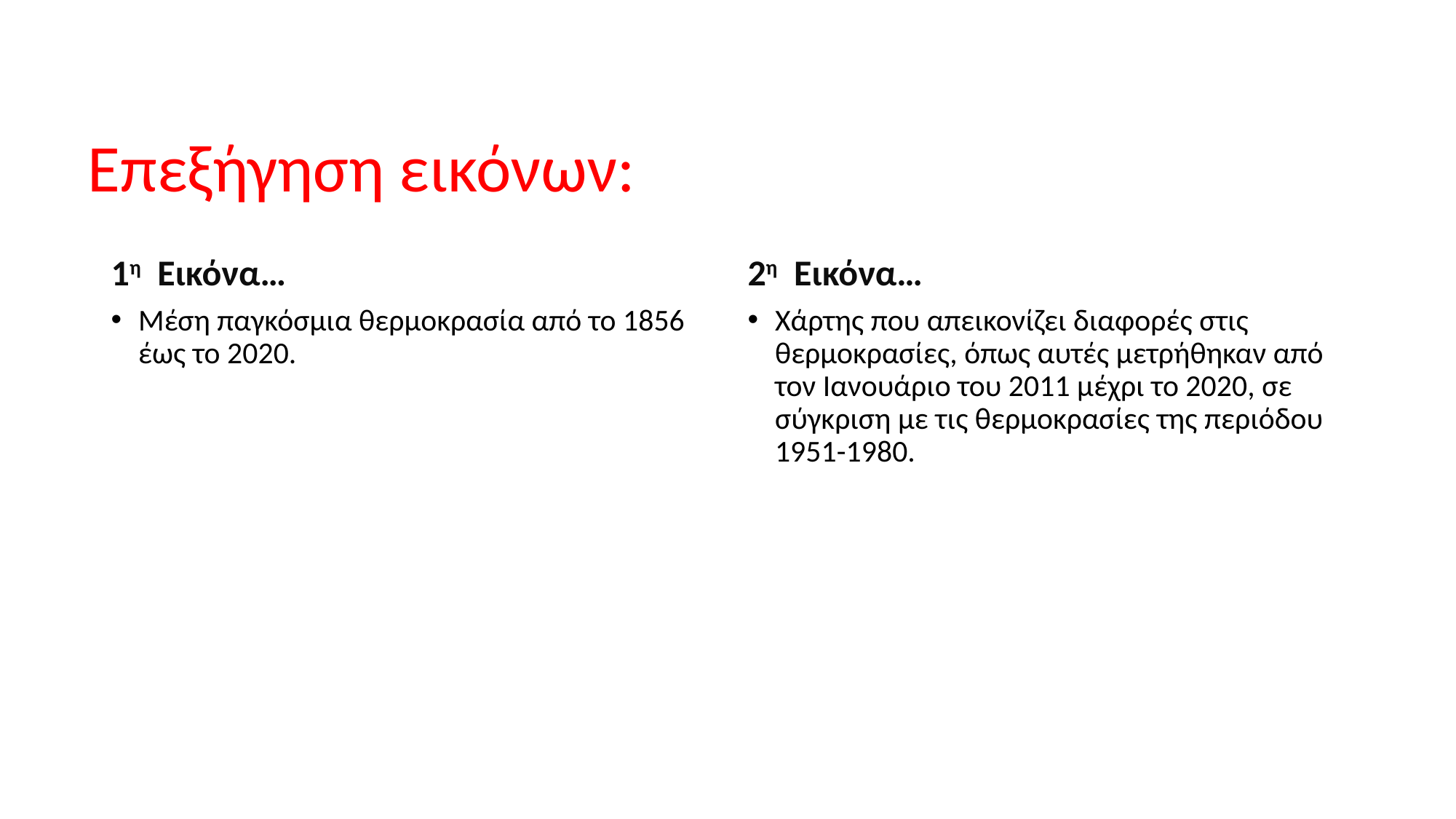

# Επεξήγηση εικόνων:
1η  Εικόνα…
2η  Εικόνα…
Μέση παγκόσμια θερμοκρασία από το 1856 έως το 2020.
Χάρτης που απεικονίζει διαφορές στις θερμοκρασίες, όπως αυτές μετρήθηκαν από τον Ιανουάριο του 2011 μέχρι το 2020, σε σύγκριση με τις θερμοκρασίες της περιόδου 1951-1980.